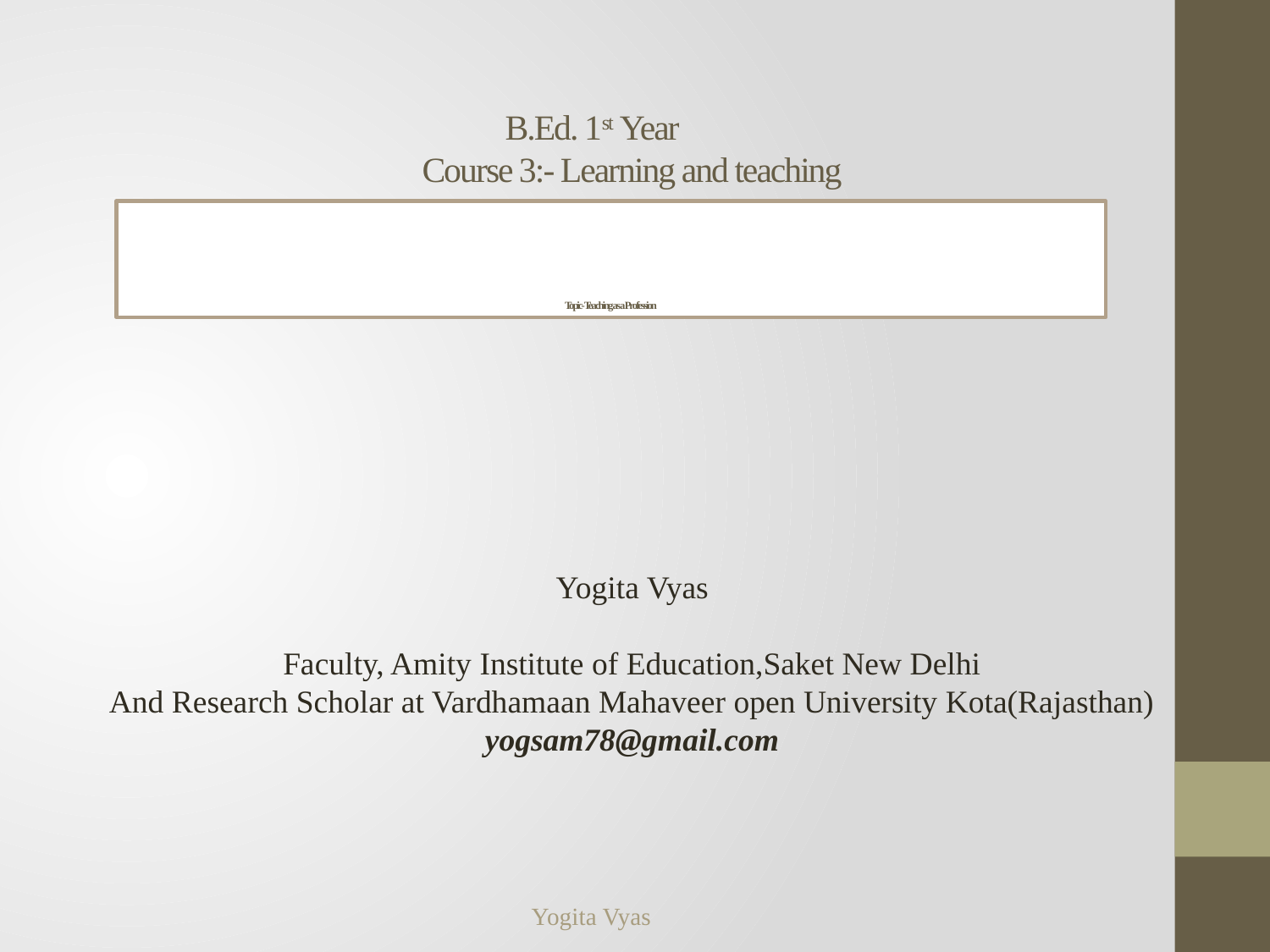

B.Ed. 1st Year
Course 3:- Learning and teaching
# Topic- Teaching as a Profession
Yogita Vyas

Faculty, Amity Institute of Education,Saket New Delhi
And Research Scholar at Vardhamaan Mahaveer open University Kota(Rajasthan)
yogsam78@gmail.com